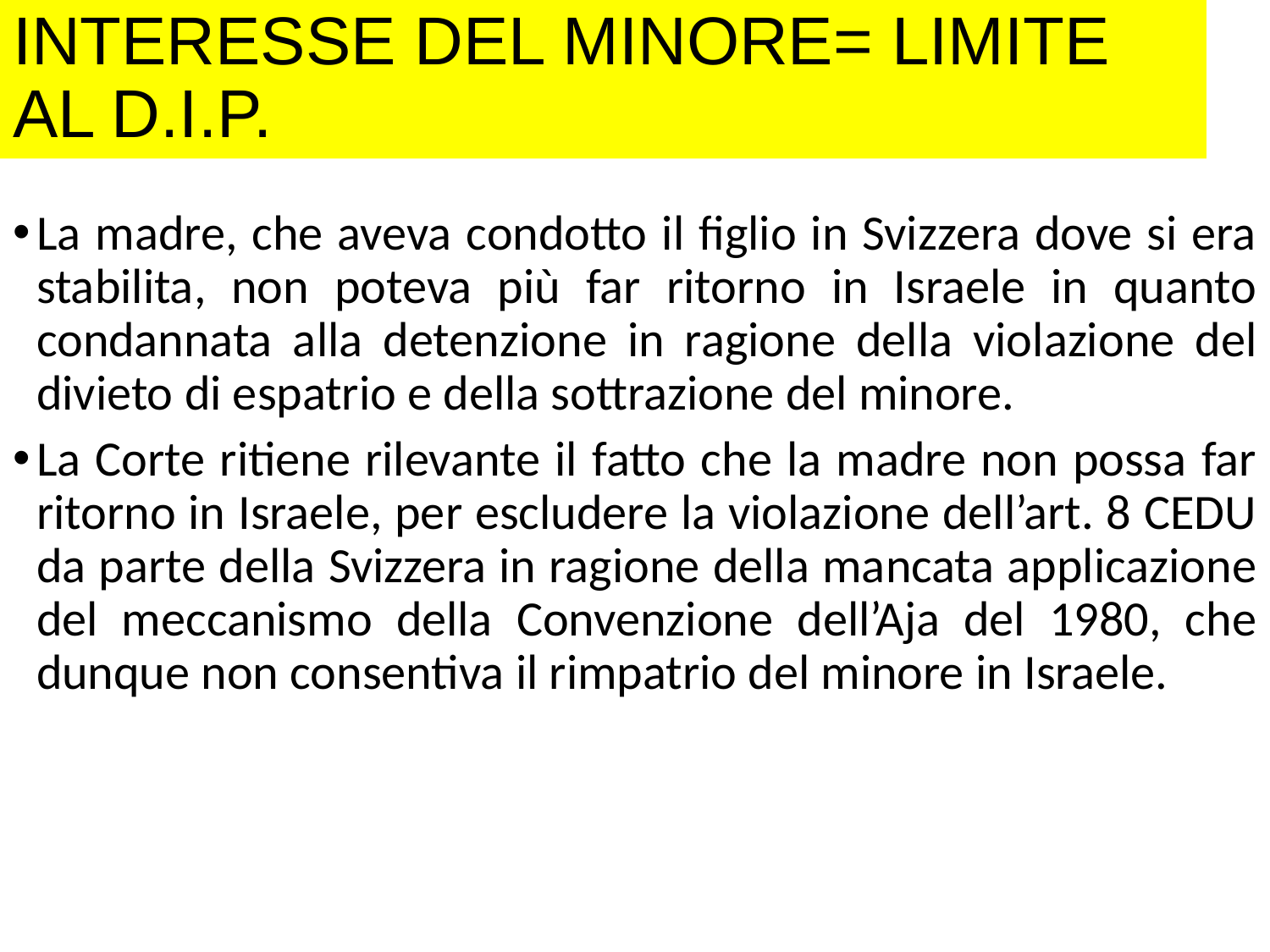

# INTERESSE DEL MINORE= LIMITE AL D.I.P.
La madre, che aveva condotto il figlio in Svizzera dove si era stabilita, non poteva più far ritorno in Israele in quanto condannata alla detenzione in ragione della violazione del divieto di espatrio e della sottrazione del minore.
La Corte ritiene rilevante il fatto che la madre non possa far ritorno in Israele, per escludere la violazione dell’art. 8 CEDU da parte della Svizzera in ragione della mancata applicazione del meccanismo della Convenzione dell’Aja del 1980, che dunque non consentiva il rimpatrio del minore in Israele.